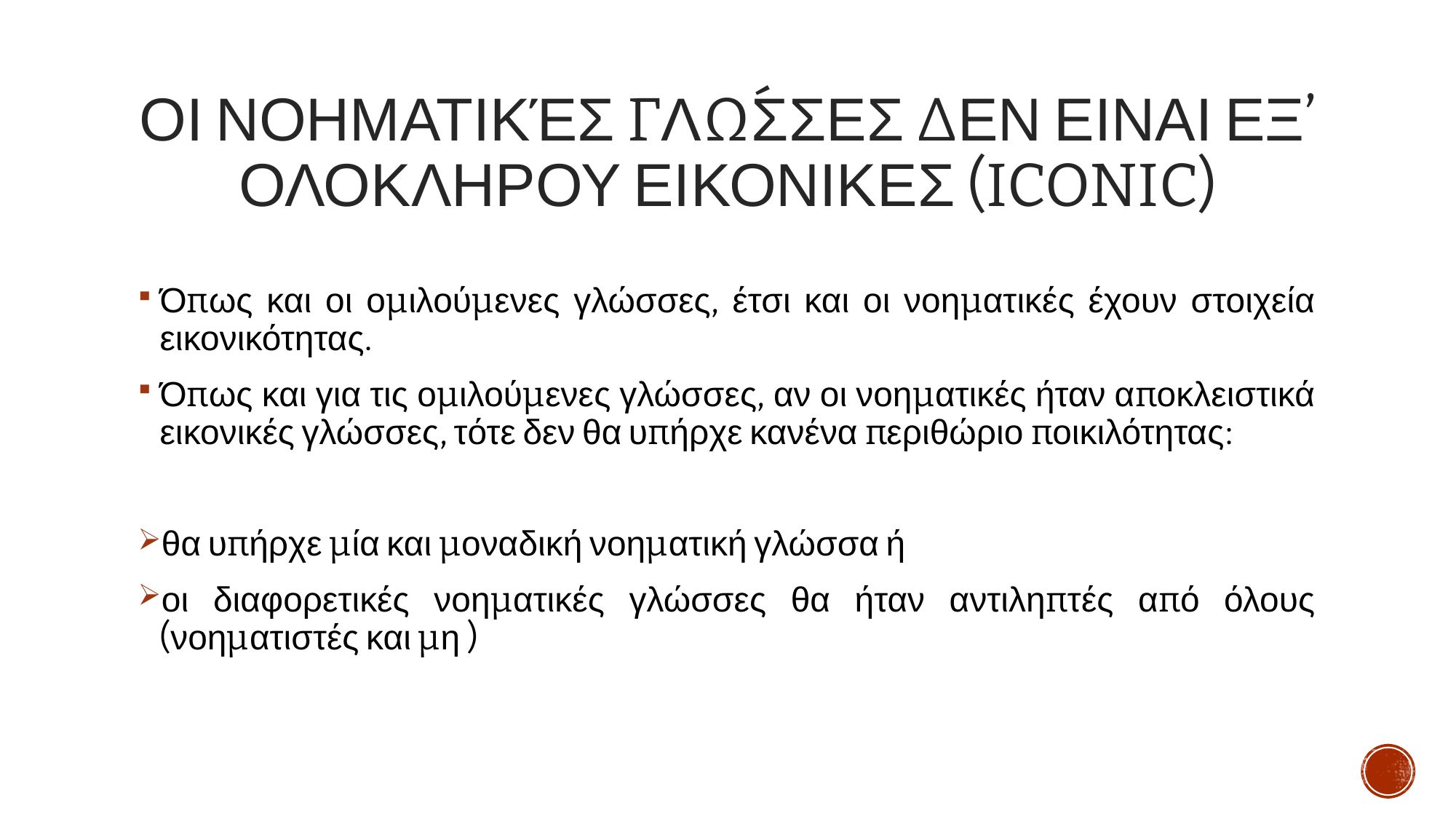

# Οι νοηματικές γλώσσες ΔΕΝ ειναι εξ’ ολοκληρου εικονικες (iconic)
Όπως και οι ομιλούμενες γλώσσες, έτσι και οι νοηματικές έχουν στοιχεία εικονικότητας.
Όπως και για τις ομιλούμενες γλώσσες, αν οι νοηματικές ήταν αποκλειστικά εικονικές γλώσσες, τότε δεν θα υπήρχε κανένα περιθώριο ποικιλότητας:

θα υπήρχε μία και μοναδική νοηματική γλώσσα ή
οι διαφορετικές νοηματικές γλώσσες θα ήταν αντιληπτές από όλους (νοηματιστές και μη )